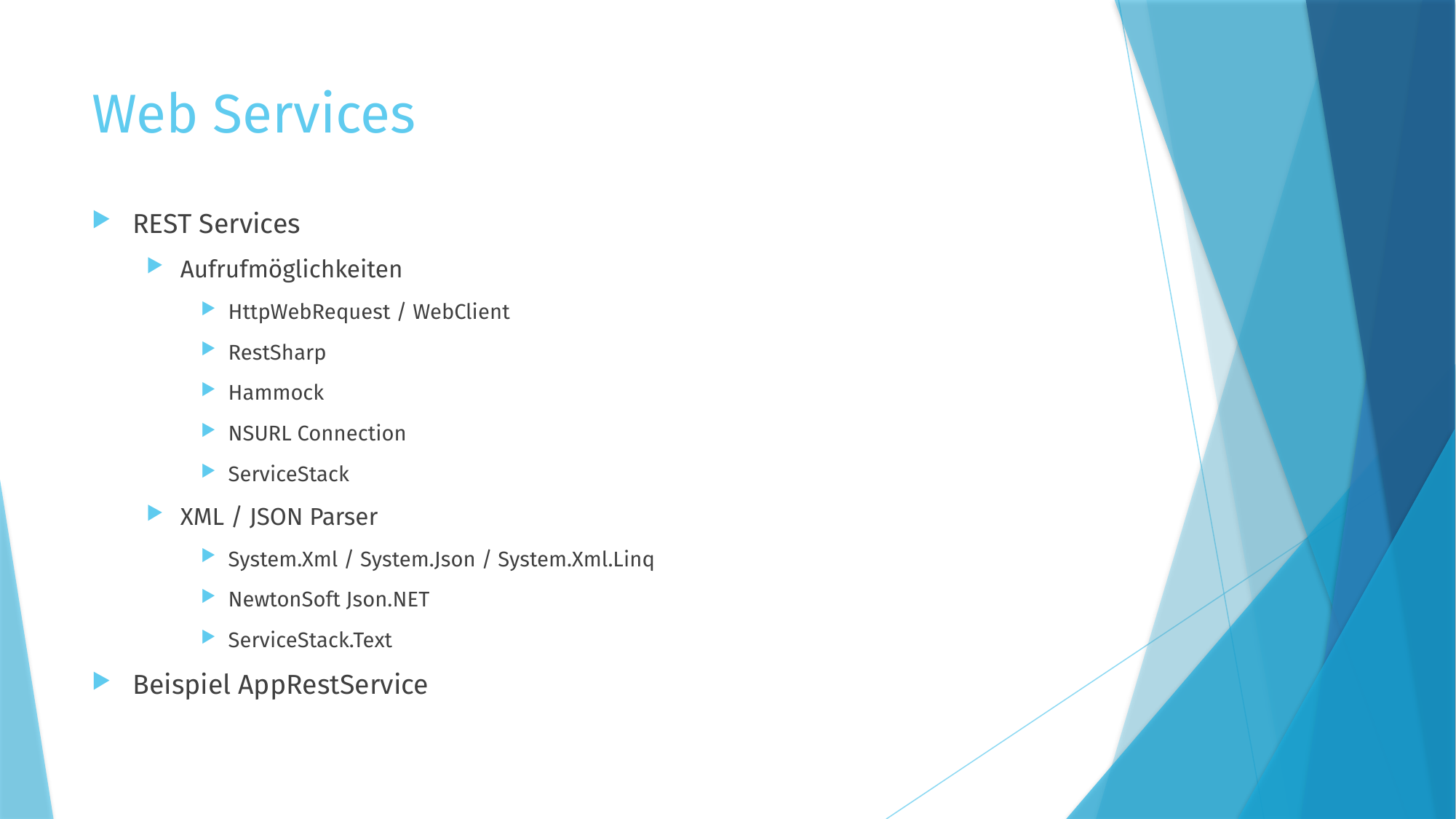

# Web Services
REST Services
Aufrufmöglichkeiten
HttpWebRequest / WebClient
RestSharp
Hammock
NSURL Connection
ServiceStack
XML / JSON Parser
System.Xml / System.Json / System.Xml.Linq
NewtonSoft Json.NET
ServiceStack.Text
Beispiel AppRestService